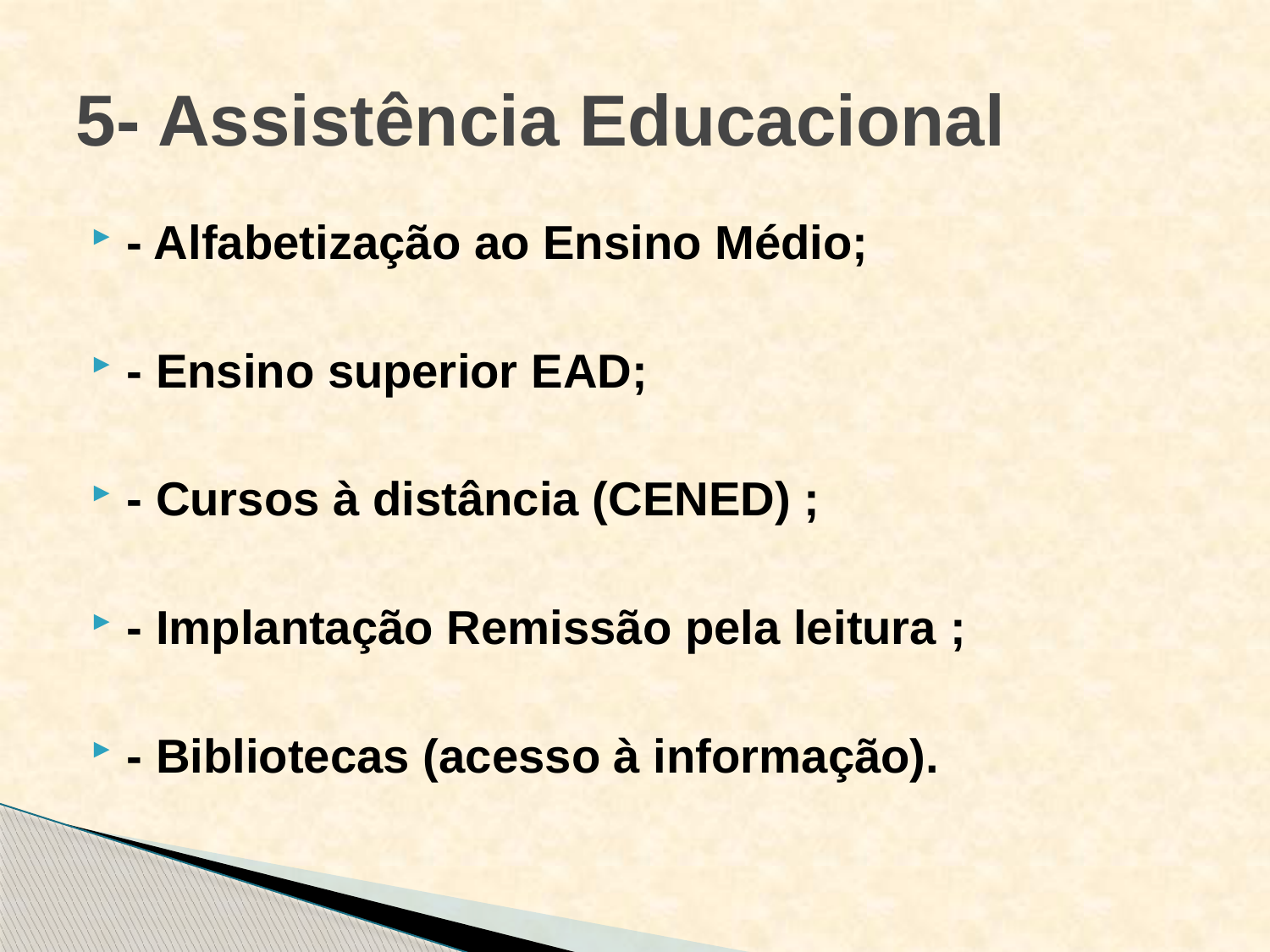

# 5- Assistência Educacional
- Alfabetização ao Ensino Médio;

- Ensino superior EAD;

- Cursos à distância (CENED) ;

- Implantação Remissão pela leitura ;

- Bibliotecas (acesso à informação).